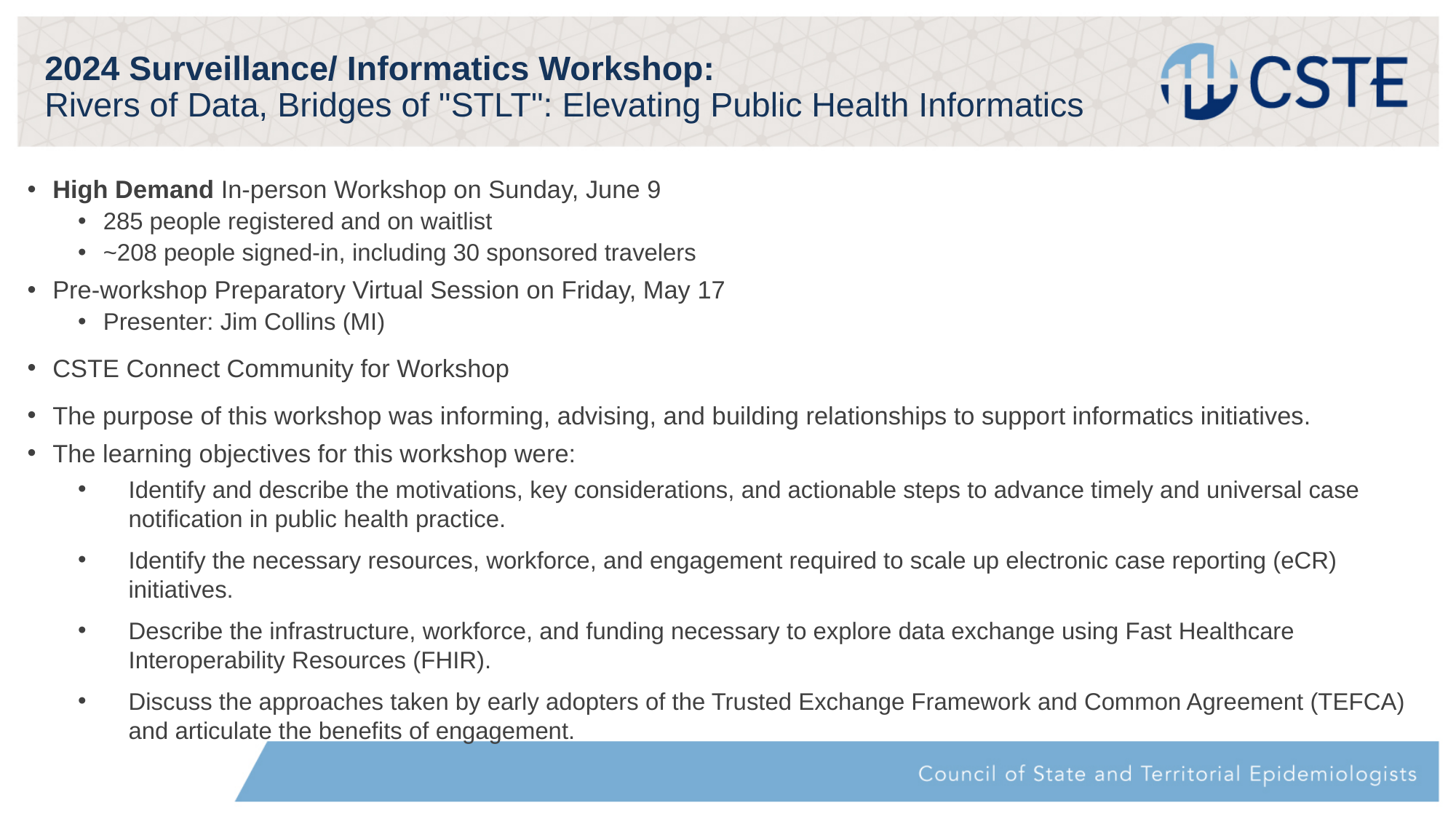

# 2024 Surveillance/ Informatics Workshop: Rivers of Data, Bridges of "STLT": Elevating Public Health Informatics
High Demand In-person Workshop on Sunday, June 9
285 people registered and on waitlist
~208 people signed-in, including 30 sponsored travelers
Pre-workshop Preparatory Virtual Session on Friday, May 17
Presenter: Jim Collins (MI)
CSTE Connect Community for Workshop
The purpose of this workshop was informing, advising, and building relationships to support informatics initiatives.
The learning objectives for this workshop were:
Identify and describe the motivations, key considerations, and actionable steps to advance timely and universal case notification in public health practice.
Identify the necessary resources, workforce, and engagement required to scale up electronic case reporting (eCR) initiatives.
Describe the infrastructure, workforce, and funding necessary to explore data exchange using Fast Healthcare Interoperability Resources (FHIR).
Discuss the approaches taken by early adopters of the Trusted Exchange Framework and Common Agreement (TEFCA) and articulate the benefits of engagement.